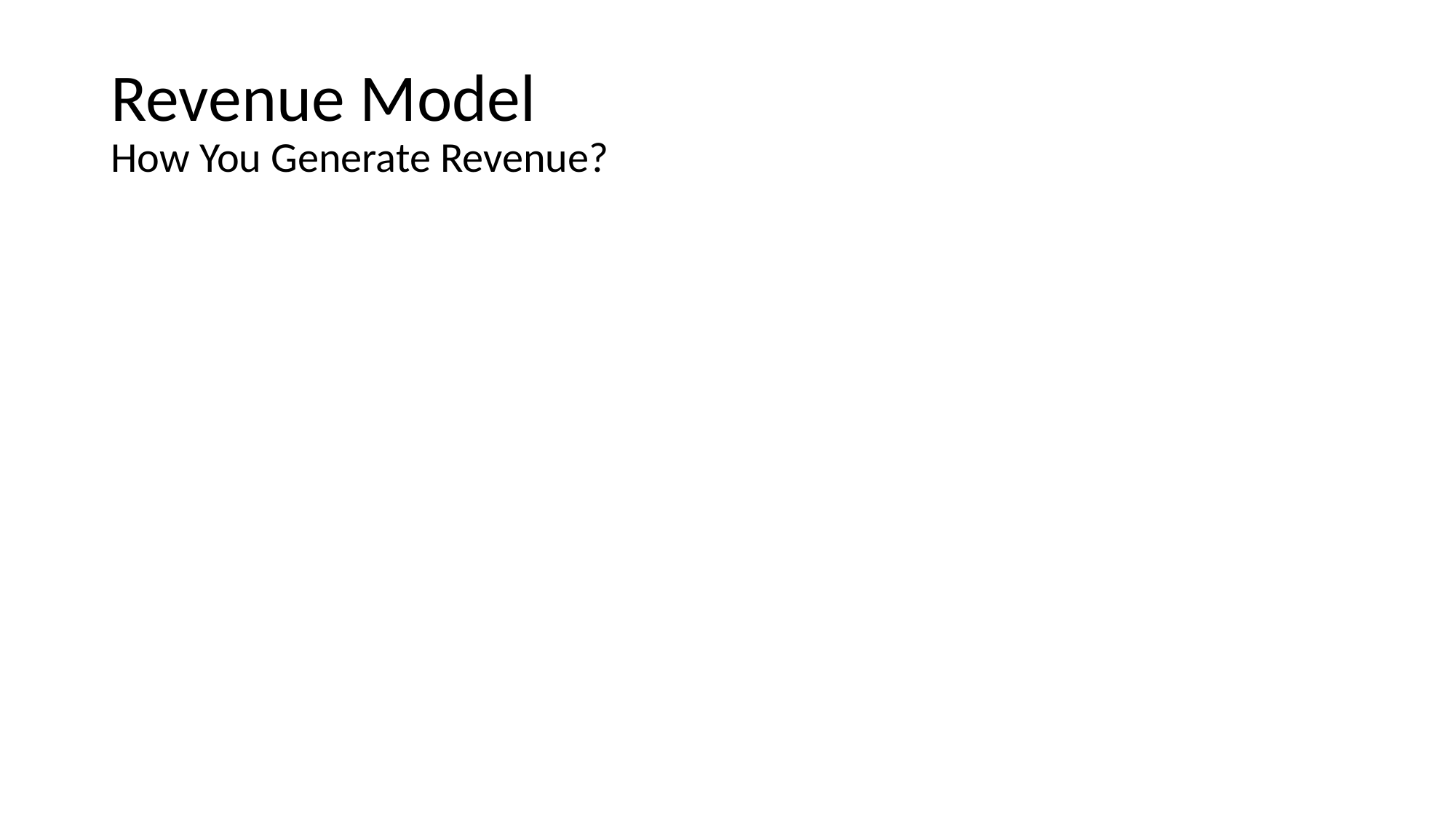

# Revenue Model How You Generate Revenue?